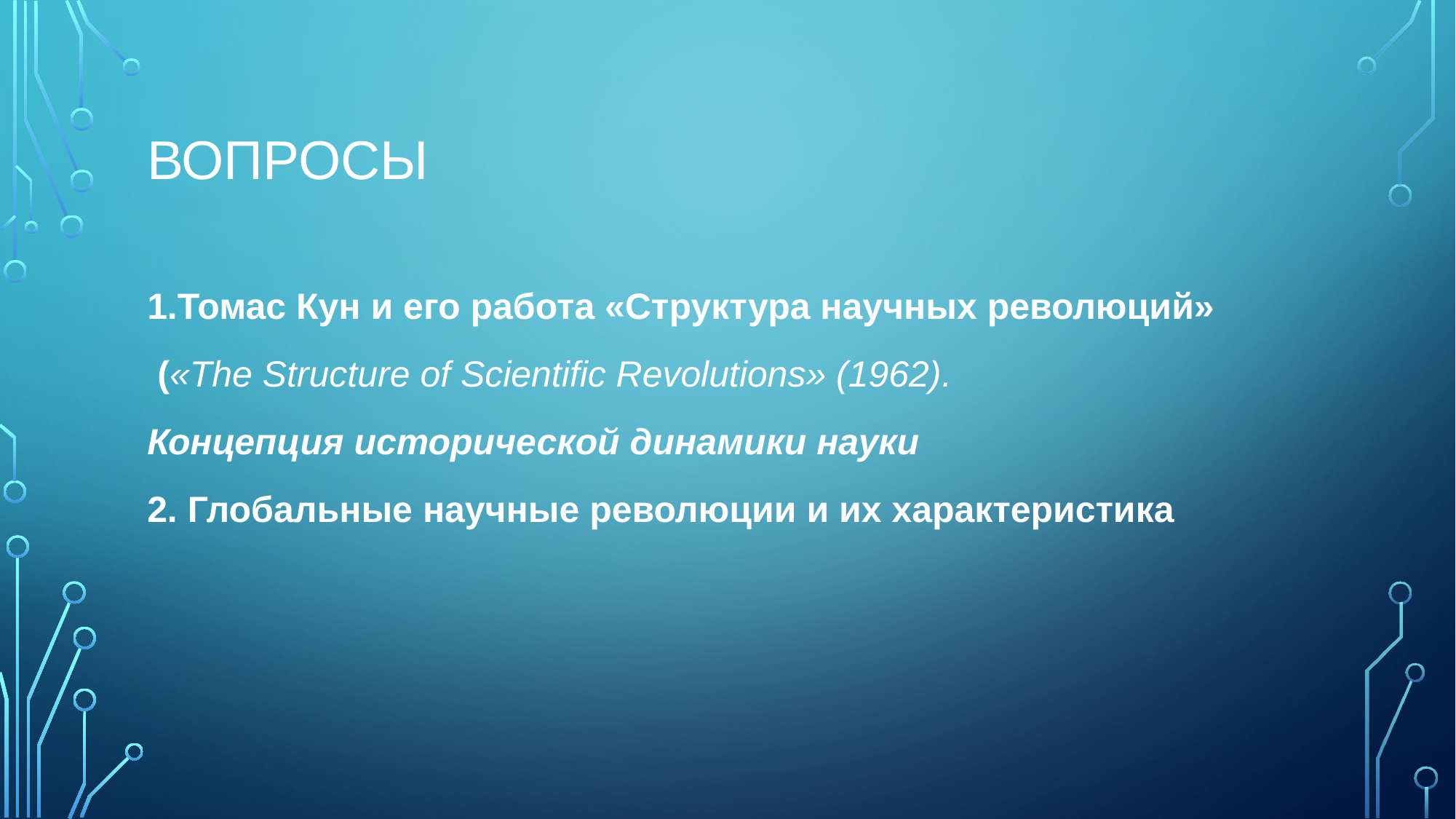

# вопросы
1.Томас Кун и его работа «Структура научных революций»
 («The Structure of Scientific Revolutions» (1962).
Концепция исторической динамики науки
2. Глобальные научные революции и их характеристика